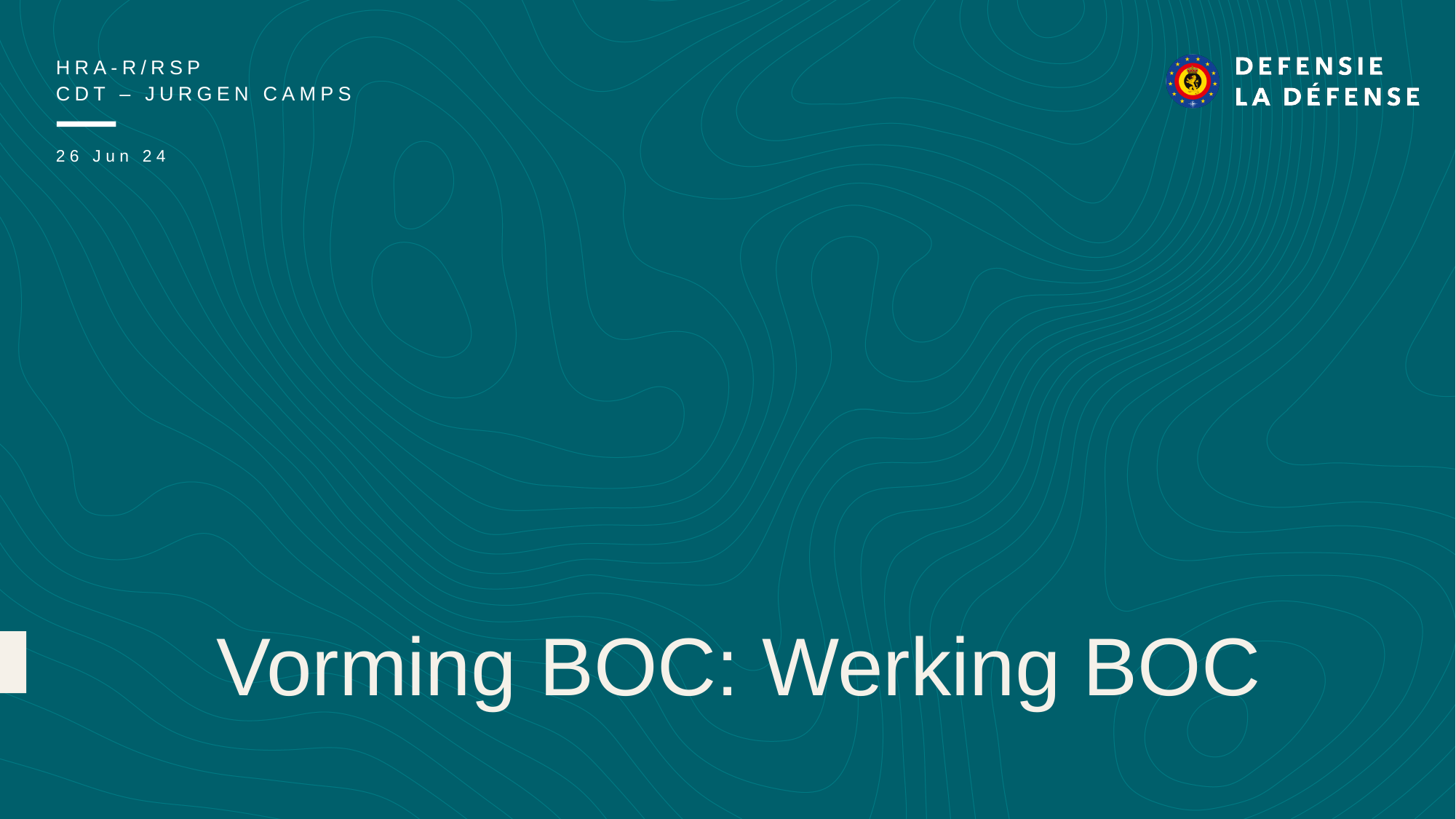

HRA-R/RSP
cdt – Jurgen Camps
26 Jun 24
Vorming BOC: Werking BOC